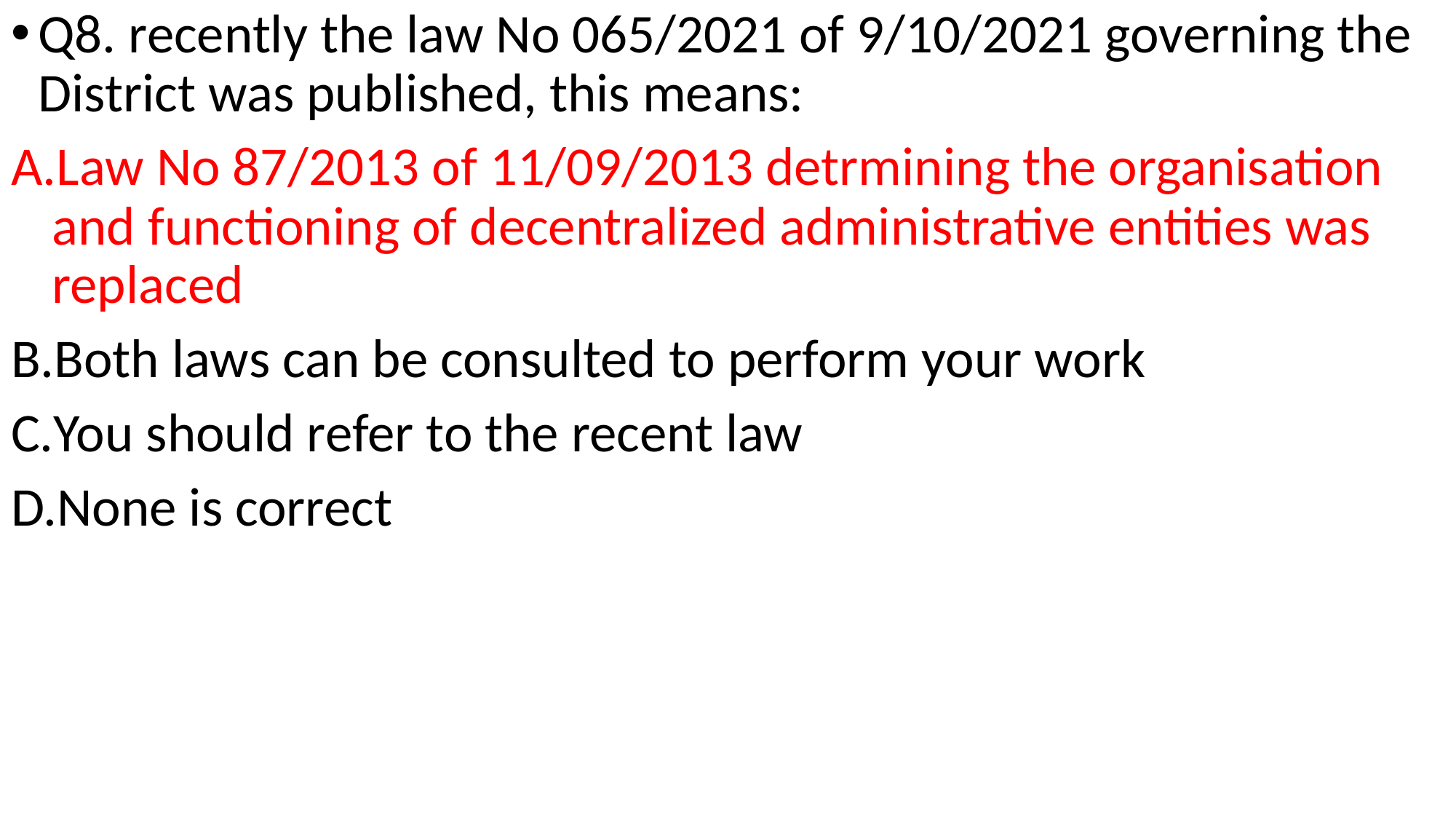

Q8. recently the law No 065/2021 of 9/10/2021 governing the District was published, this means:
Law No 87/2013 of 11/09/2013 detrmining the organisation and functioning of decentralized administrative entities was replaced
Both laws can be consulted to perform your work
You should refer to the recent law
None is correct